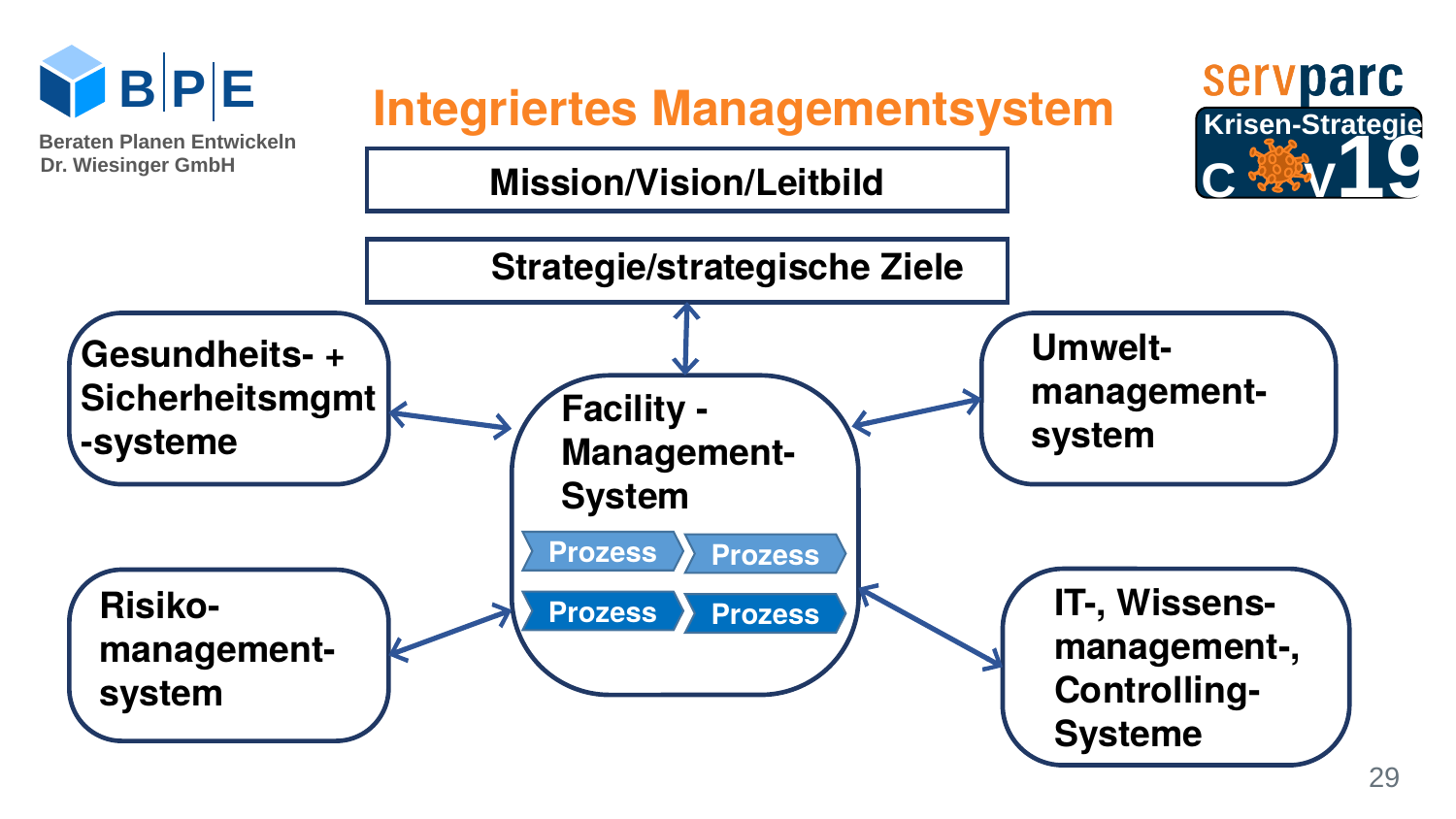

B P E
Integriertes Managementsystem
Krisen-Strategie
C     V19

Beraten Planen Entwickeln

Dr. Wiesinger GmbH

Mission/Vision/Leitbild
Strategie/strategische Ziele

Umwelt-
management-
system
Gesundheits- +
Sicherheitsmgmt-systeme

Facility -
Management-
System
Prozess
Prozess

IT-, Wissens-
management-,
Controlling-Systeme
Risiko-
management-
system
Prozess
Prozess
29